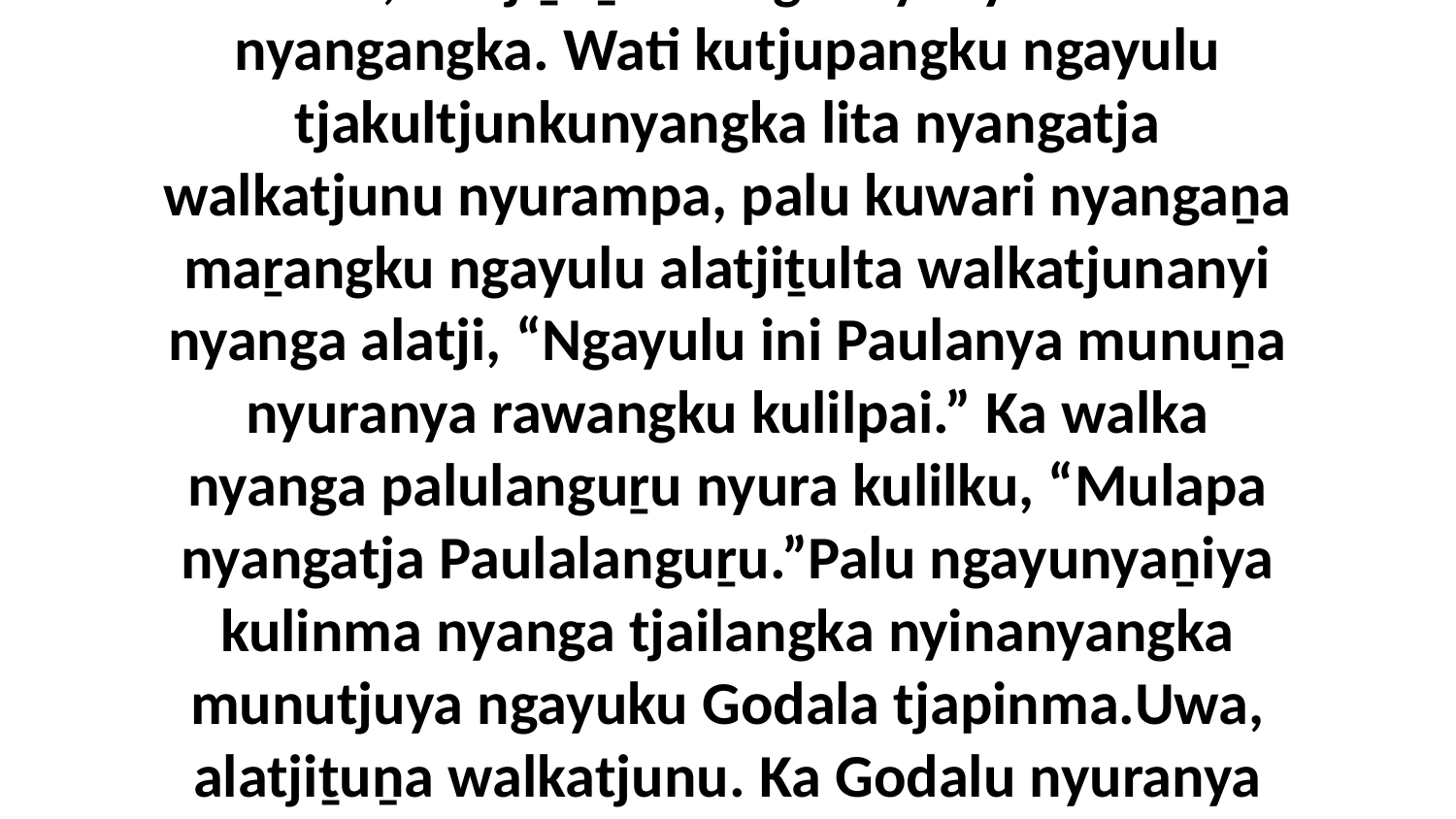

18 Uwa, alatjiṯuṉa wangkanyi nyurala lita nyangangka. Wati kutjupangku ngayulu tjakultjunkunyangka lita nyangatja walkatjunu nyurampa, palu kuwari nyangaṉa maṟangku ngayulu alatjiṯulta walkatjunanyi nyanga alatji, “Ngayulu ini Paulanya munuṉa nyuranya rawangku kulilpai.” Ka walka nyanga palulanguṟu nyura kulilku, “Mulapa nyangatja Paulalanguṟu.”Palu ngayunyaṉiya kulinma nyanga tjailangka nyinanyangka munutjuya ngayuku Godala tjapinma.Uwa, alatjiṯuṉa walkatjunu. Ka Godalu nyuranya rawangku pukuḻtjungku kanyinma.